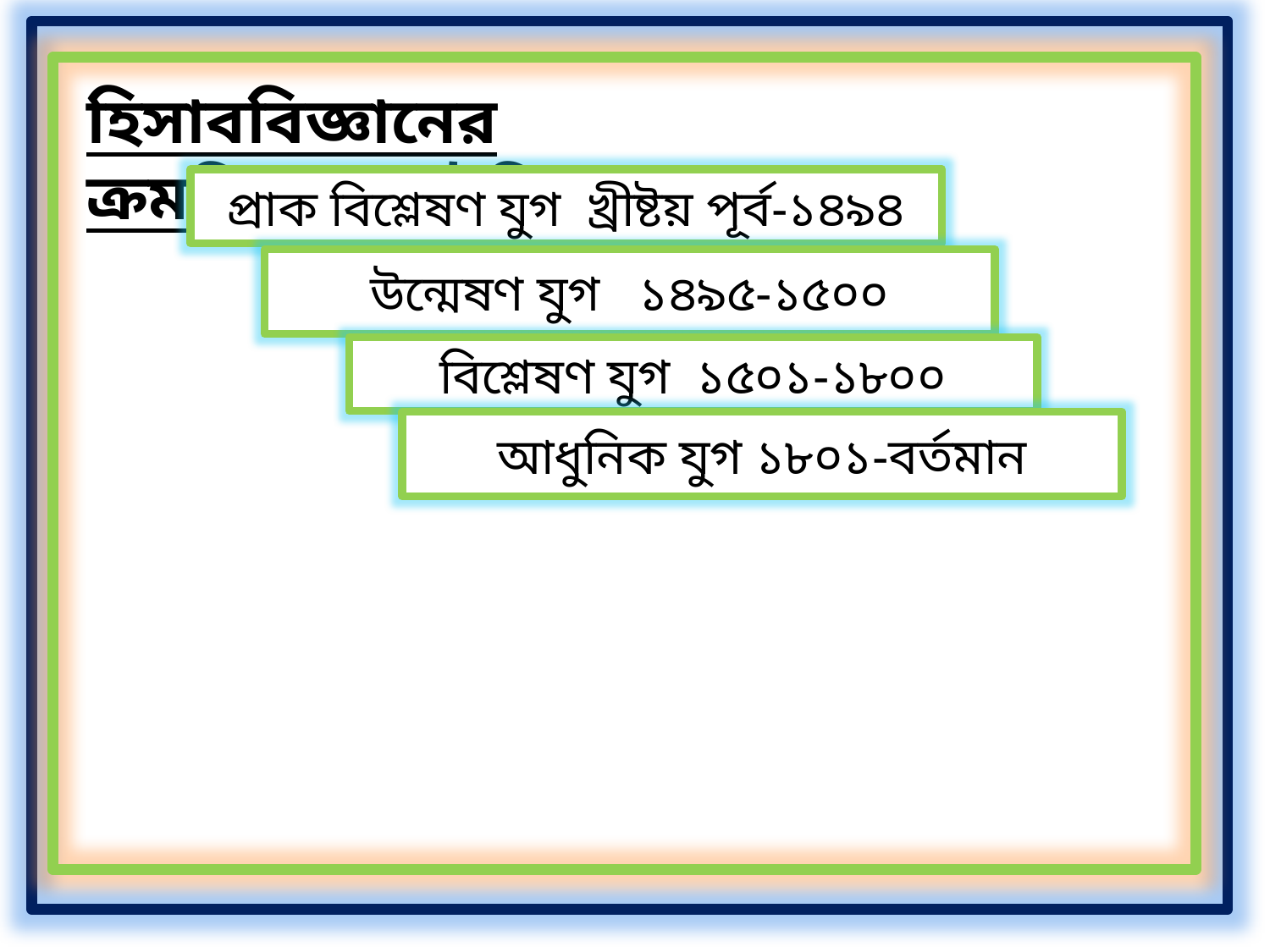

হিসাববিজ্ঞানের ক্রমবিকাশের ইতিহাস
প্রাক বিশ্লেষণ যুগ  খ্রীষ্টয় পূর্ব-১৪৯৪
উন্মেষণ যুগ   ১৪৯৫-১৫০০

বিশ্লেষণ যুগ  ১৫০১-১৮০০
আধুনিক যুগ ১৮০১-বর্তমান